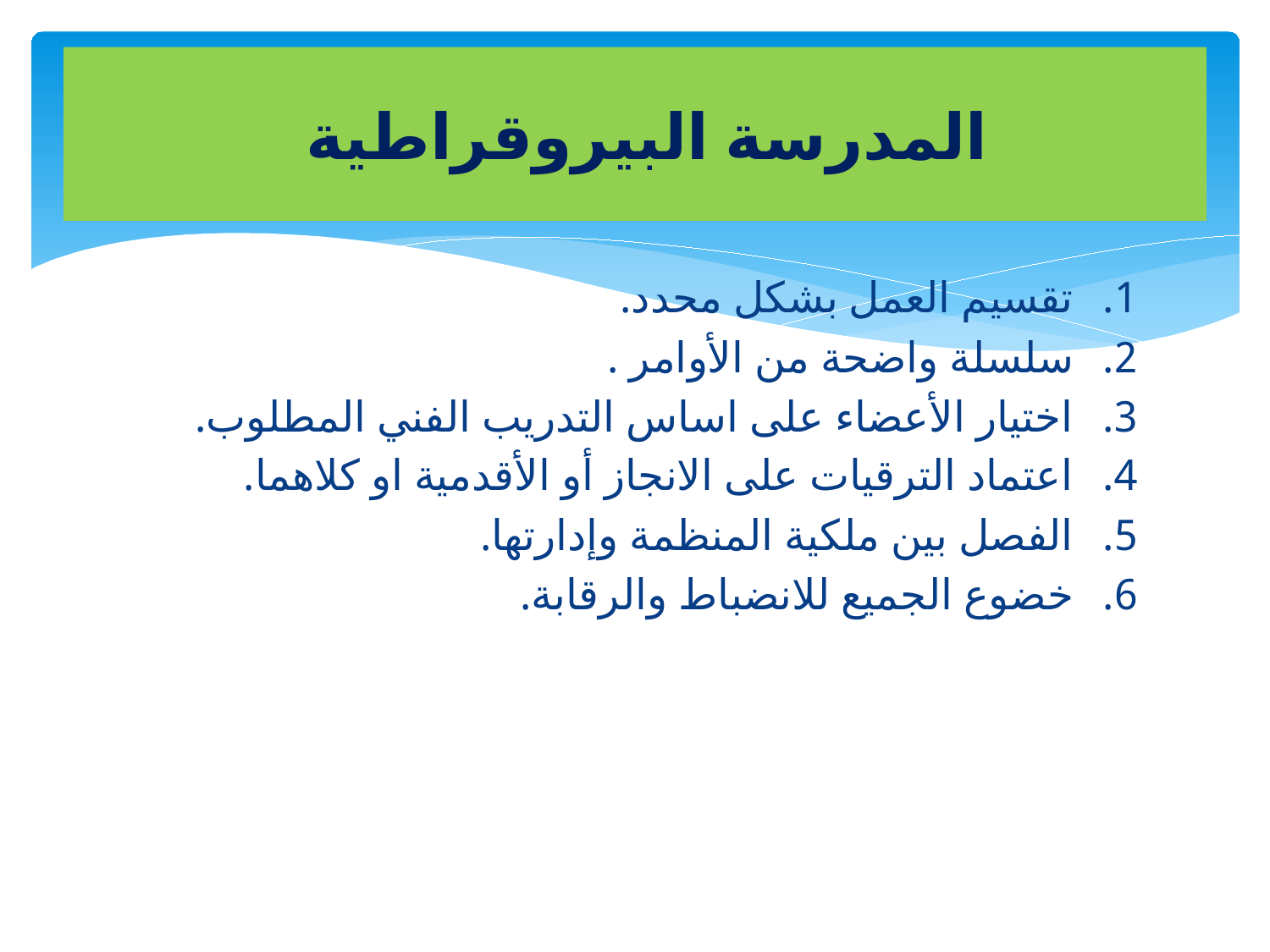

# المدرسة البيروقراطية
تقسيم العمل بشكل محدد.
سلسلة واضحة من الأوامر .
اختيار الأعضاء على اساس التدريب الفني المطلوب.
اعتماد الترقيات على الانجاز أو الأقدمية او كلاهما.
الفصل بين ملكية المنظمة وإدارتها.
خضوع الجميع للانضباط والرقابة.